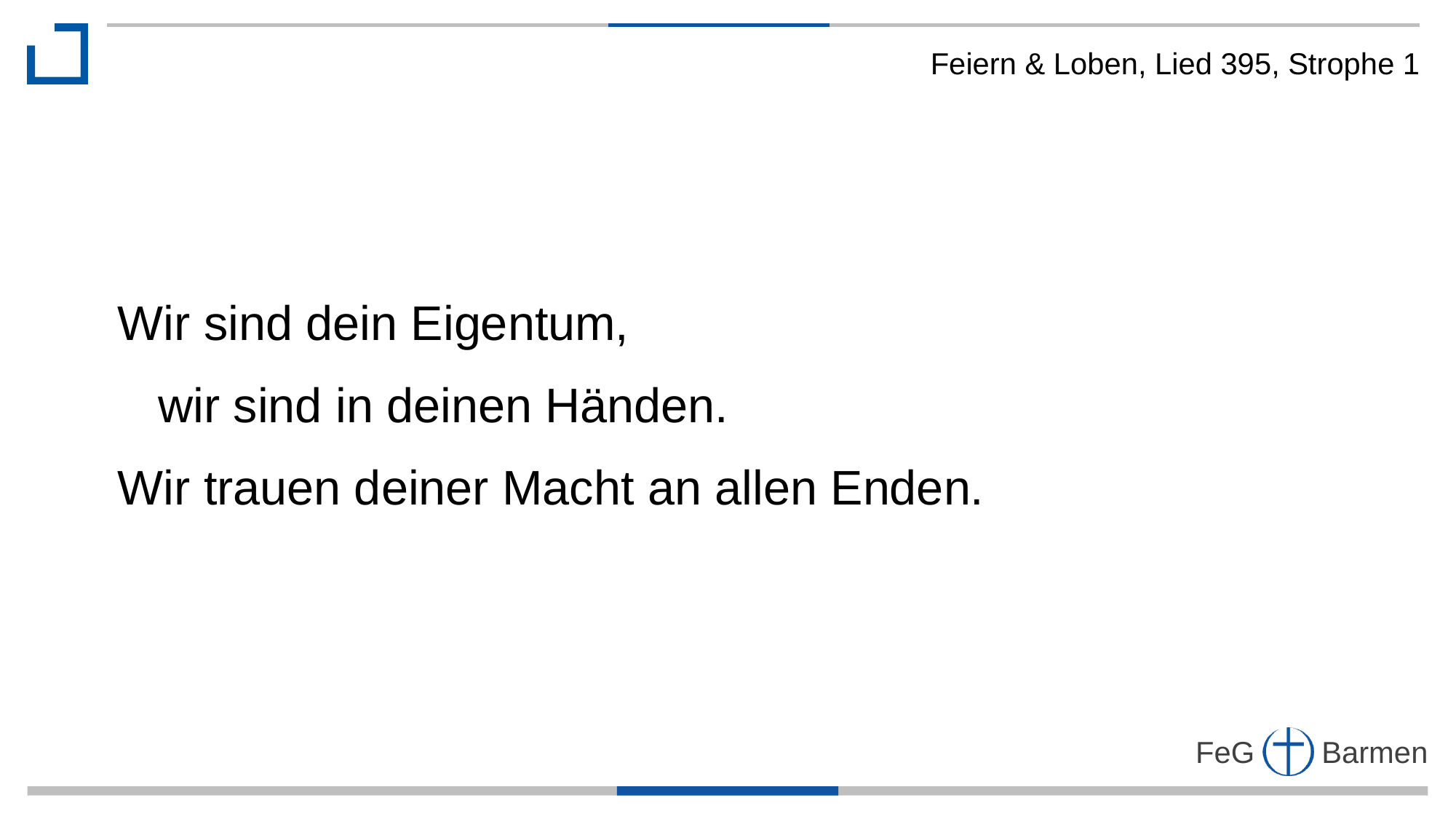

Feiern & Loben, Lied 395, Strophe 1
Wir sind dein Eigentum,
   wir sind in deinen Händen.
Wir trauen deiner Macht an allen Enden.